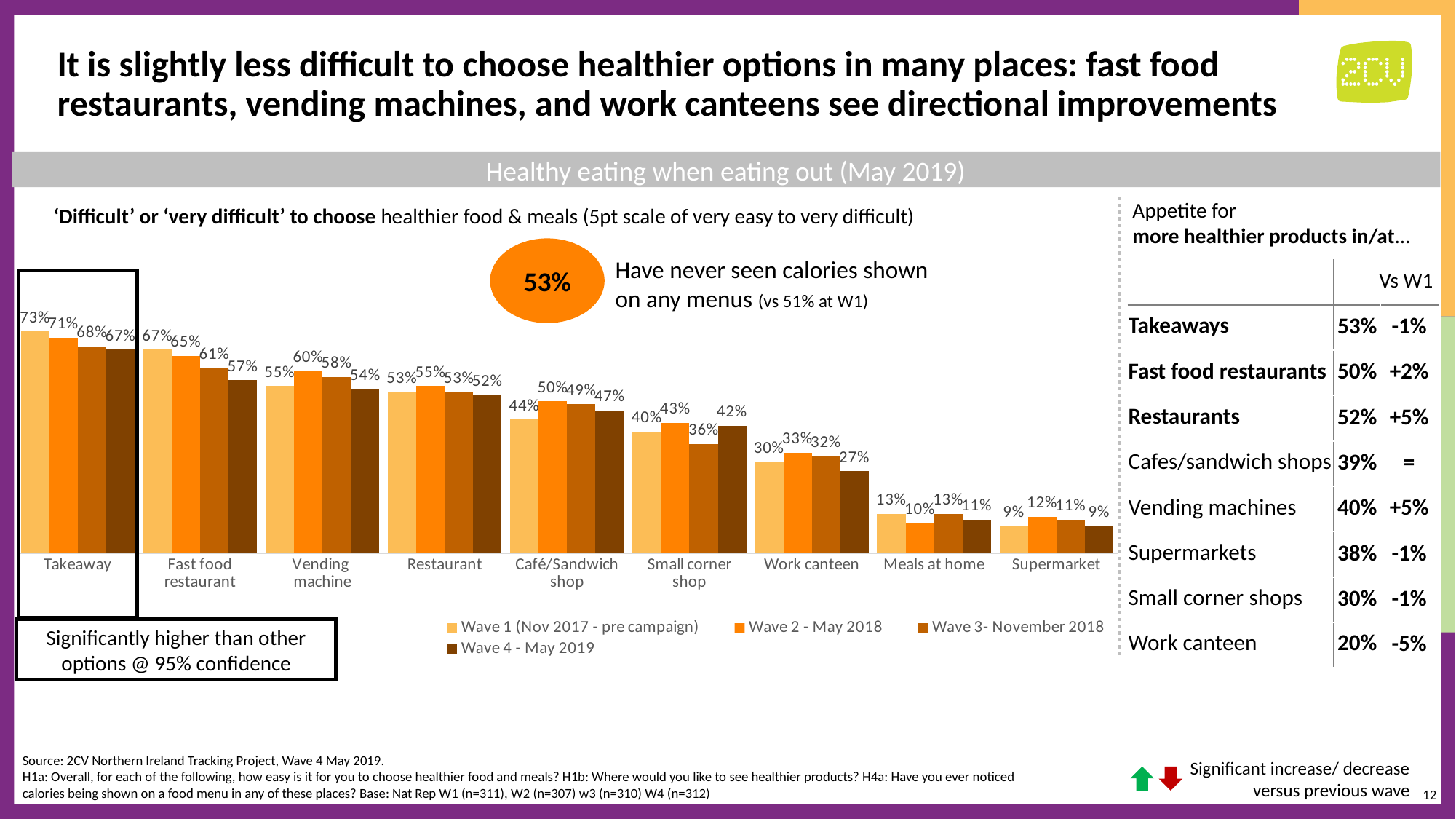

# It is slightly less difficult to choose healthier options in many places: fast food restaurants, vending machines, and work canteens see directional improvements

Healthy eating when eating out (May 2019)
Appetite for
more healthier products in/at…
‘Difficult’ or ‘very difficult’ to choose healthier food & meals (5pt scale of very easy to very difficult)

### Chart

| Category | Wave 1 (Nov 2017 - pre campaign) | Wave 2 - May 2018 | Wave 3- November 2018 | Wave 4 - May 2019 |
|---|---|---|---|---|
| Takeaway | 0.73 | 0.71 | 0.68 | 0.67 |
| Fast food restaurant | 0.67 | 0.65 | 0.61 | 0.57 |
| Vending
machine | 0.55 | 0.6 | 0.58 | 0.54 |
| Restaurant | 0.53 | 0.55 | 0.53 | 0.52 |
| Café/Sandwich shop | 0.44 | 0.5 | 0.49 | 0.47 |
| Small corner shop | 0.4 | 0.43 | 0.36 | 0.42 |
| Work canteen | 0.3 | 0.33 | 0.32 | 0.27 |
| Meals at home | 0.13 | 0.1 | 0.13 | 0.11 |
| Supermarket | 0.09 | 0.12 | 0.11 | 0.09 |
53%
Have never seen calories shown on any menus (vs 51% at W1)
|  | Vs W1 |  |
| --- | --- | --- |
| Takeaways | 53% | -1% |
| Fast food restaurants | 50% | +2% |
| Restaurants | 52% | +5% |
| Cafes/sandwich shops | 39% | = |
| Vending machines | 40% | +5% |
| Supermarkets | 38% | -1% |
| Small corner shops | 30% | -1% |
| Work canteen | 20% | -5% |

Significantly higher than other options @ 95% confidence
Source: 2CV Northern Ireland Tracking Project, Wave 4 May 2019.
H1a: Overall, for each of the following, how easy is it for you to choose healthier food and meals? H1b: Where would you like to see healthier products? H4a: Have you ever noticed calories being shown on a food menu in any of these places? Base: Nat Rep W1 (n=311), W2 (n=307) w3 (n=310) W4 (n=312)
Significant increase/ decrease versus previous wave